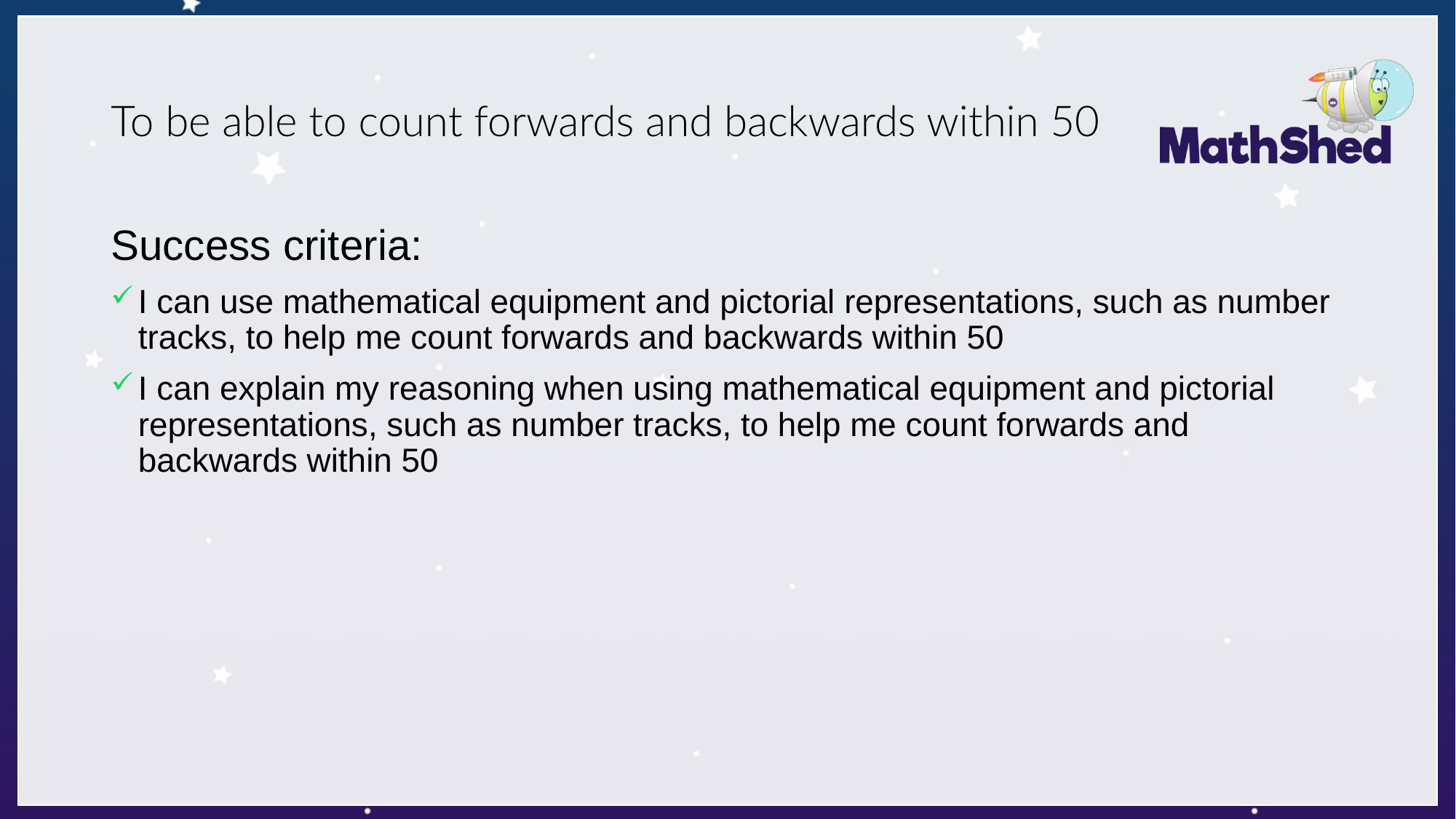

# To be able to count forwards and backwards within 50
Success criteria:
I can use mathematical equipment and pictorial representations, such as number tracks, to help me count forwards and backwards within 50
I can explain my reasoning when using mathematical equipment and pictorial representations, such as number tracks, to help me count forwards and backwards within 50